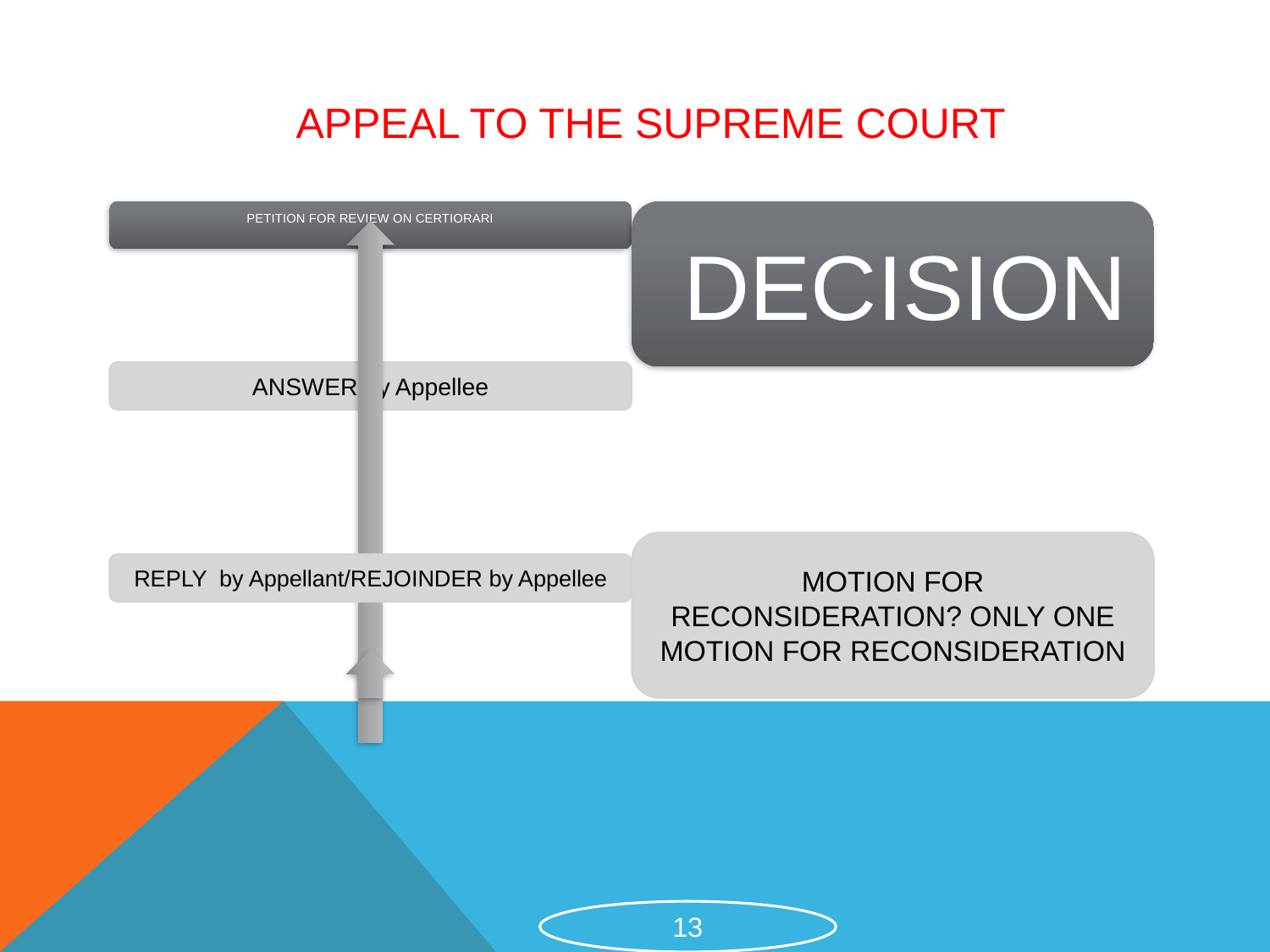

# APPEAL TO THE SUPREME COURT
PETITION FOR REVIEW ON CERTIORARI
+
ANSWER by Appellee
REPLY  by Appellant/REJOINDER by Appellee
 DECISION
MOTION FOR RECONSIDERATION? ONLY ONE MOTION FOR RECONSIDERATION
13